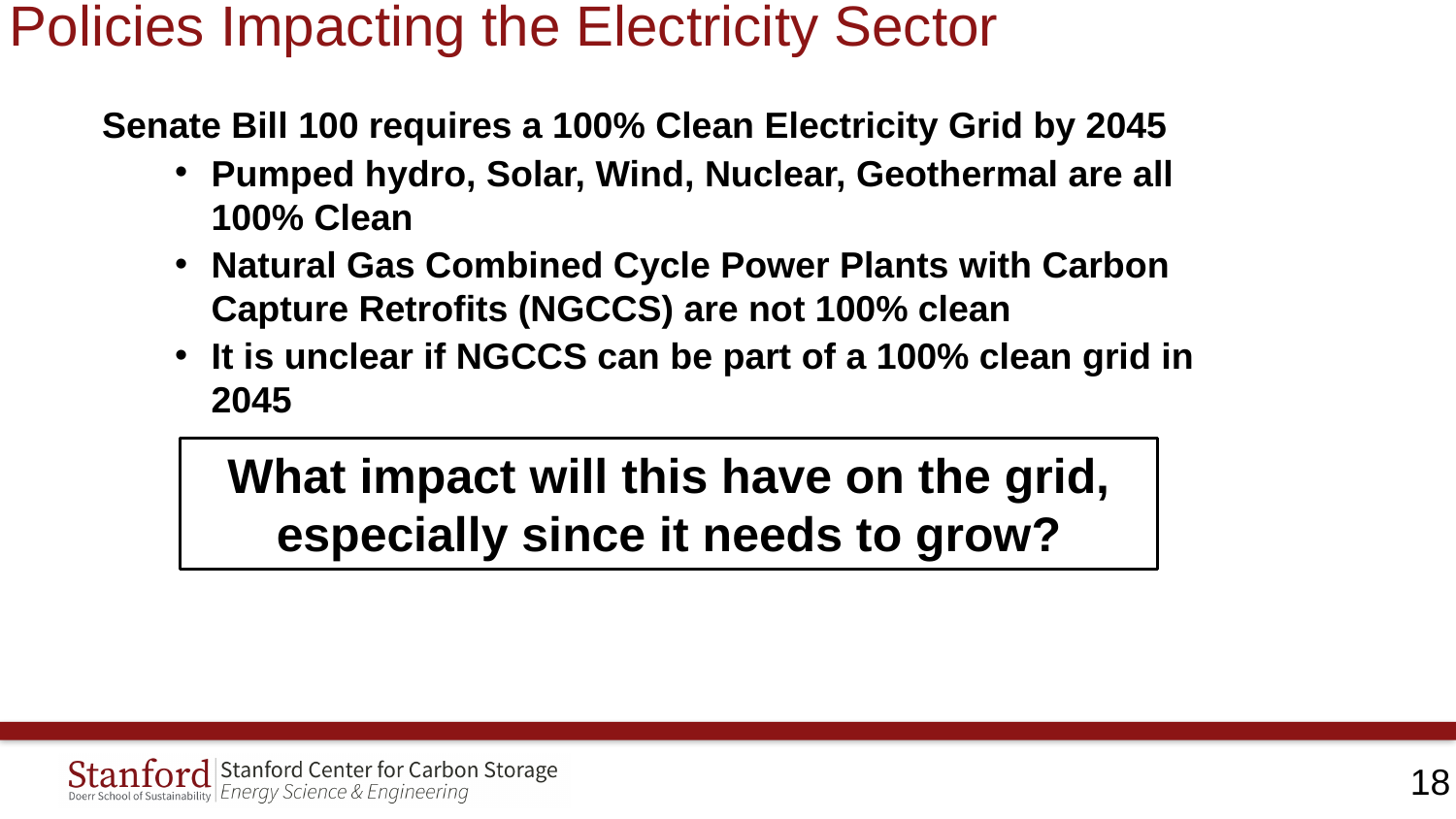

Policies Impacting the Electricity Sector
Senate Bill 100 requires a 100% Clean Electricity Grid by 2045
Pumped hydro, Solar, Wind, Nuclear, Geothermal are all 100% Clean
Natural Gas Combined Cycle Power Plants with Carbon Capture Retrofits (NGCCS) are not 100% clean
It is unclear if NGCCS can be part of a 100% clean grid in 2045

What impact will this have on the grid, especially since it needs to grow?
18